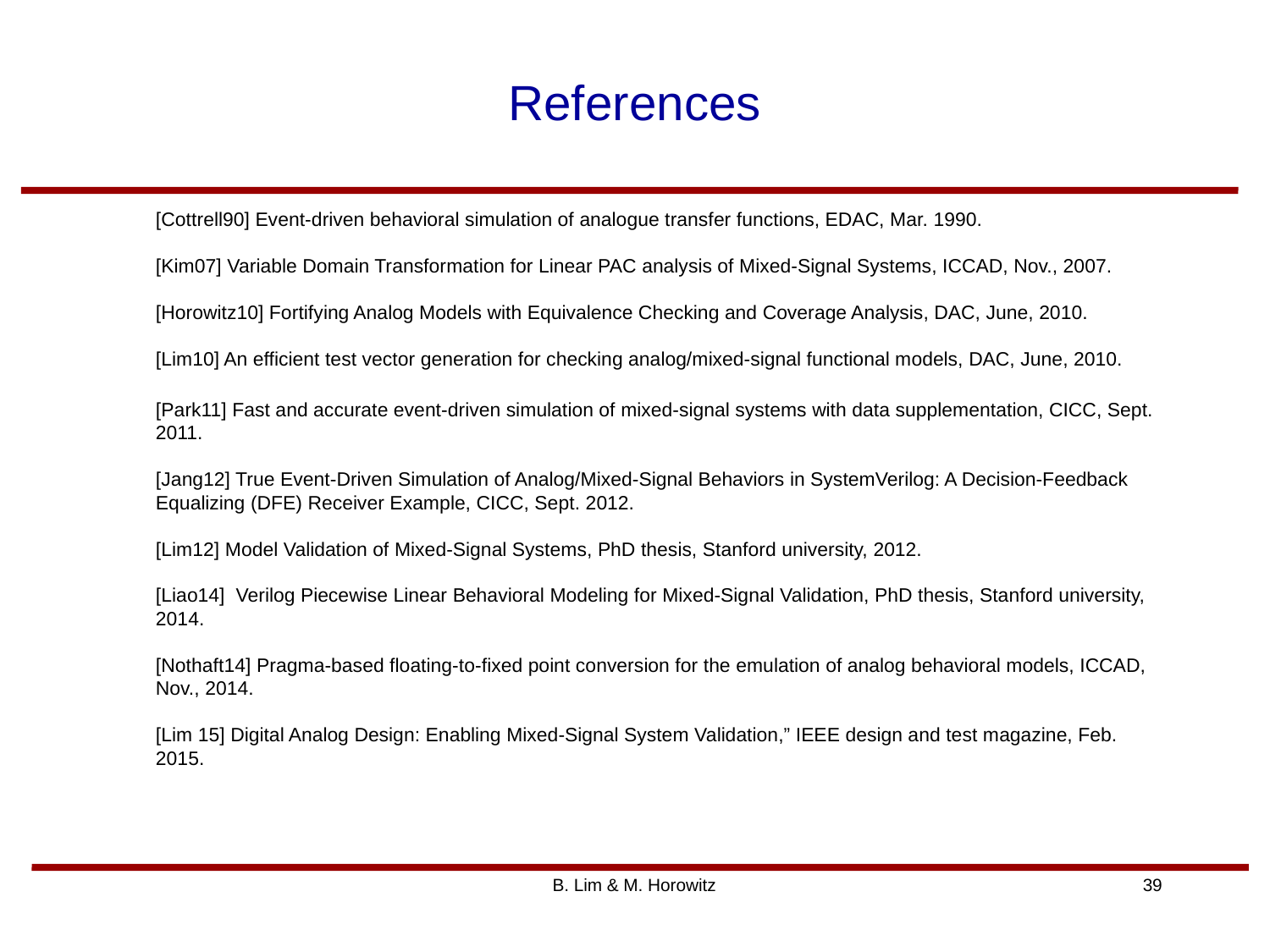

# References
[Cottrell90] Event-driven behavioral simulation of analogue transfer functions, EDAC, Mar. 1990.

[Kim07] Variable Domain Transformation for Linear PAC analysis of Mixed-Signal Systems, ICCAD, Nov., 2007.

[Horowitz10] Fortifying Analog Models with Equivalence Checking and Coverage Analysis, DAC, June, 2010.

[Lim10] An efficient test vector generation for checking analog/mixed-signal functional models, DAC, June, 2010.

	[Park11] Fast and accurate event-driven simulation of mixed-signal systems with data supplementation, CICC, Sept. 2011.

[Jang12] True Event-Driven Simulation of Analog/Mixed-Signal Behaviors in SystemVerilog: A Decision-Feedback Equalizing (DFE) Receiver Example, CICC, Sept. 2012.

[Lim12] Model Validation of Mixed-Signal Systems, PhD thesis, Stanford university, 2012.

[Liao14]  Verilog Piecewise Linear Behavioral Modeling for Mixed-Signal Validation, PhD thesis, Stanford university, 2014.

[Nothaft14] Pragma-based floating-to-fixed point conversion for the emulation of analog behavioral models, ICCAD, Nov., 2014.

[Lim 15] Digital Analog Design: Enabling Mixed-Signal System Validation,” IEEE design and test magazine, Feb. 2015.